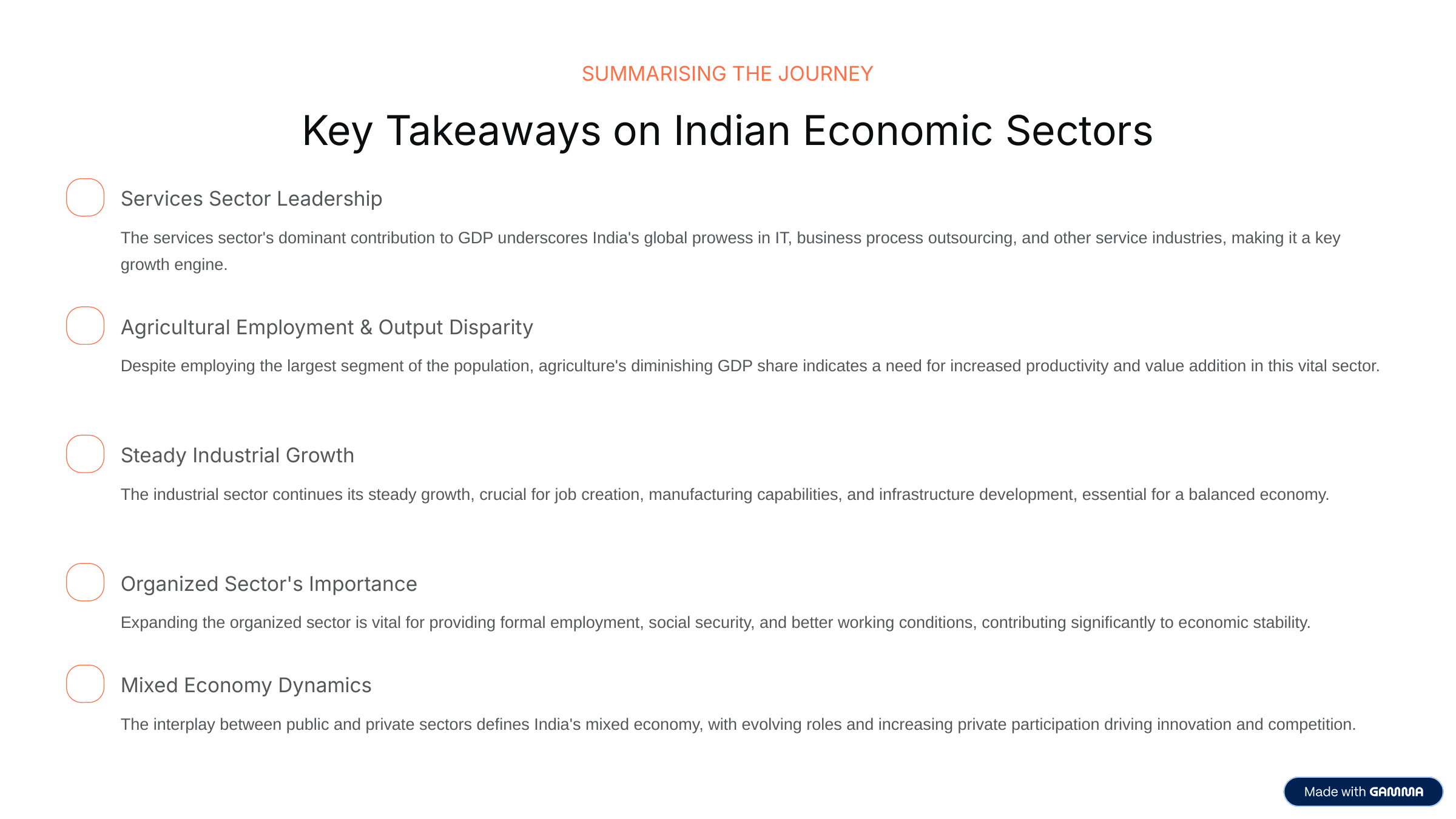

SUMMARISING THE JOURNEY
Key Takeaways on Indian Economic Sectors

Services Sector Leadership
The services sector's dominant contribution to GDP underscores India's global prowess in IT, business process outsourcing, and other service industries, making it a key growth engine.

Agricultural Employment & Output Disparity
Despite employing the largest segment of the population, agriculture's diminishing GDP share indicates a need for increased productivity and value addition in this vital sector.

Steady Industrial Growth
The industrial sector continues its steady growth, crucial for job creation, manufacturing capabilities, and infrastructure development, essential for a balanced economy.

Organized Sector's Importance
Expanding the organized sector is vital for providing formal employment, social security, and better working conditions, contributing significantly to economic stability.

Mixed Economy Dynamics
The interplay between public and private sectors defines India's mixed economy, with evolving roles and increasing private participation driving innovation and competition.